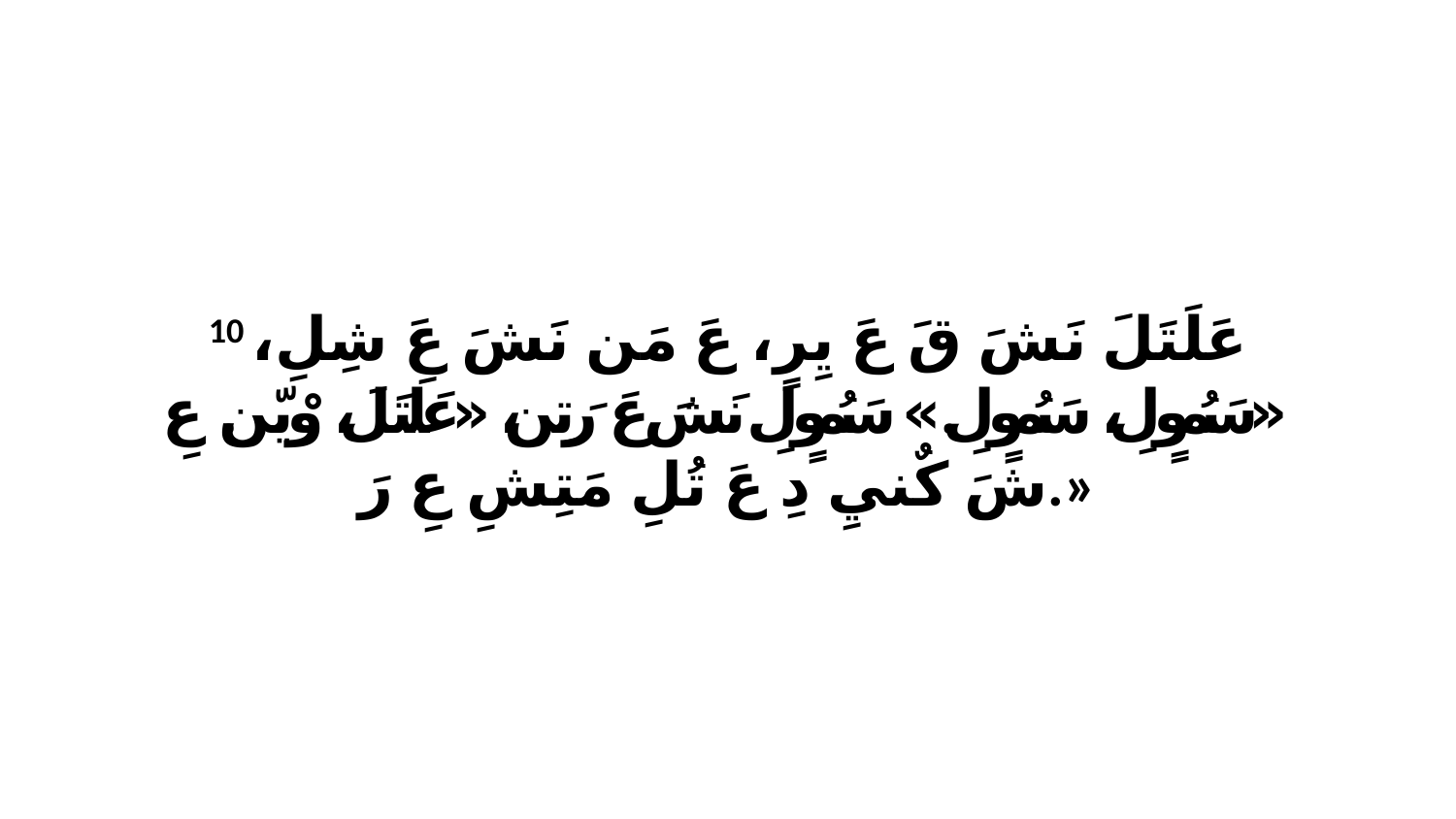

10 عَلَتَلَ نَشَ قَ عَ يِرٍ، عَ مَن نَشَ عَ شِلِ، «سَمُوٍلِ، سَمُوٍلِ.» سَمُوٍلِ نَشَ عَ رَتِن، «عَلَتَلَ، وْيّن. عِ شَ كٌنيِ دِ عَ تُلِ مَتِشِ عِ رَ.»